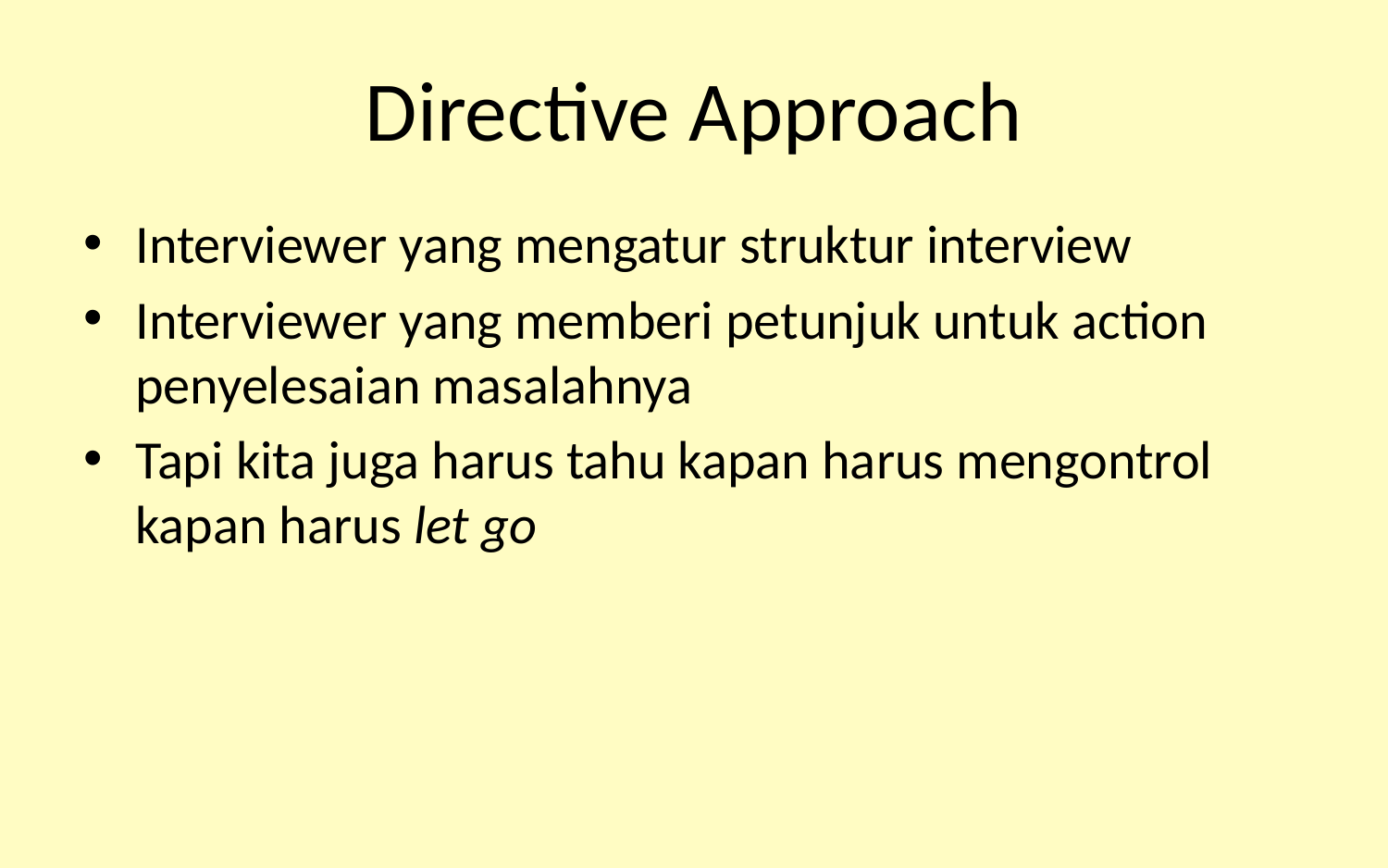

# Directive Approach
Interviewer yang mengatur struktur interview
Interviewer yang memberi petunjuk untuk action penyelesaian masalahnya
Tapi kita juga harus tahu kapan harus mengontrol kapan harus let go